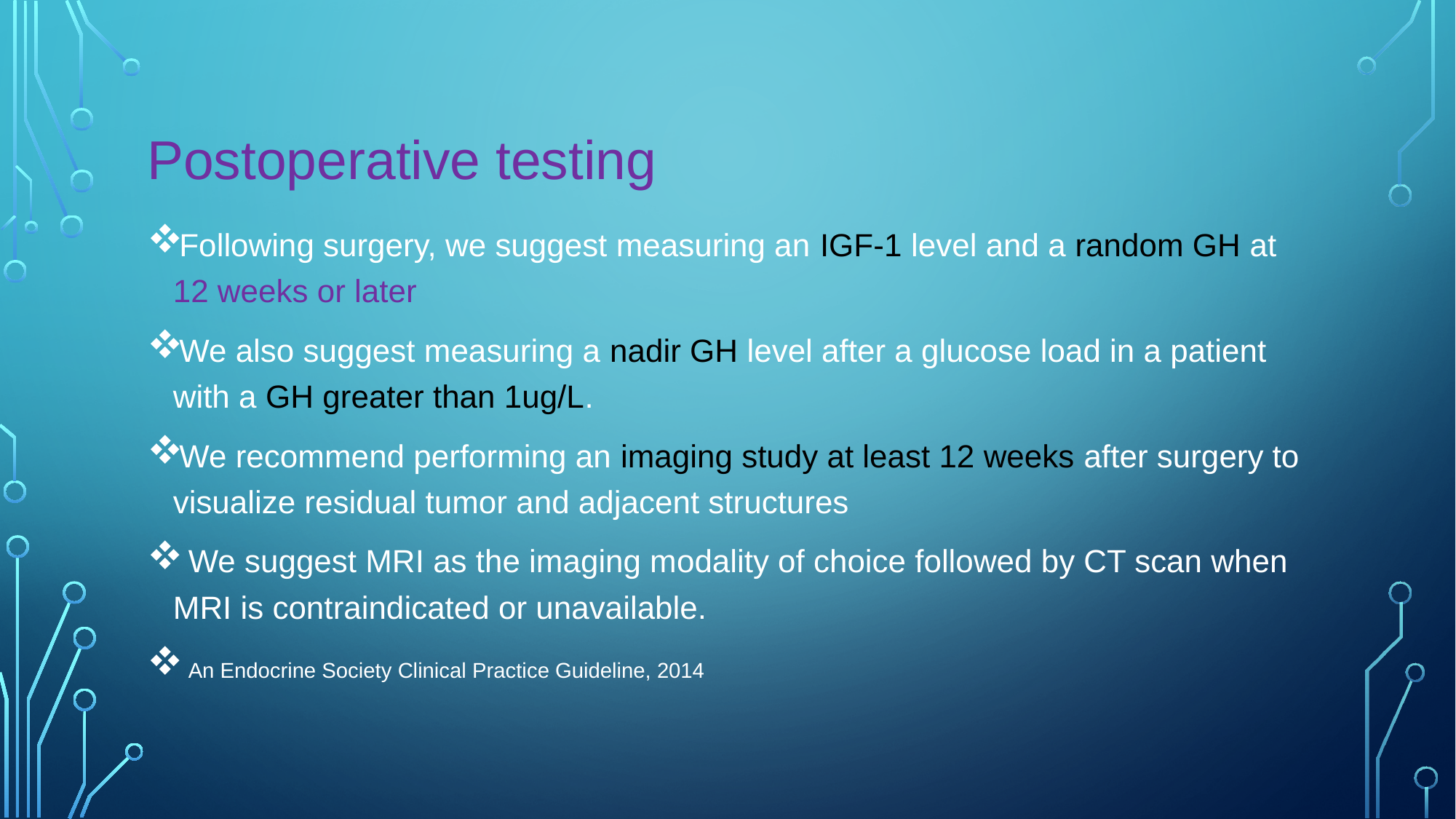

# Postoperative testing
Following surgery, we suggest measuring an IGF-1 level and a random GH at 12 weeks or later
We also suggest measuring a nadir GH level after a glucose load in a patient with a GH greater than 1ug/L.
We recommend performing an imaging study at least 12 weeks after surgery to visualize residual tumor and adjacent structures
 We suggest MRI as the imaging modality of choice followed by CT scan when MRI is contraindicated or unavailable.
 An Endocrine Society Clinical Practice Guideline, 2014